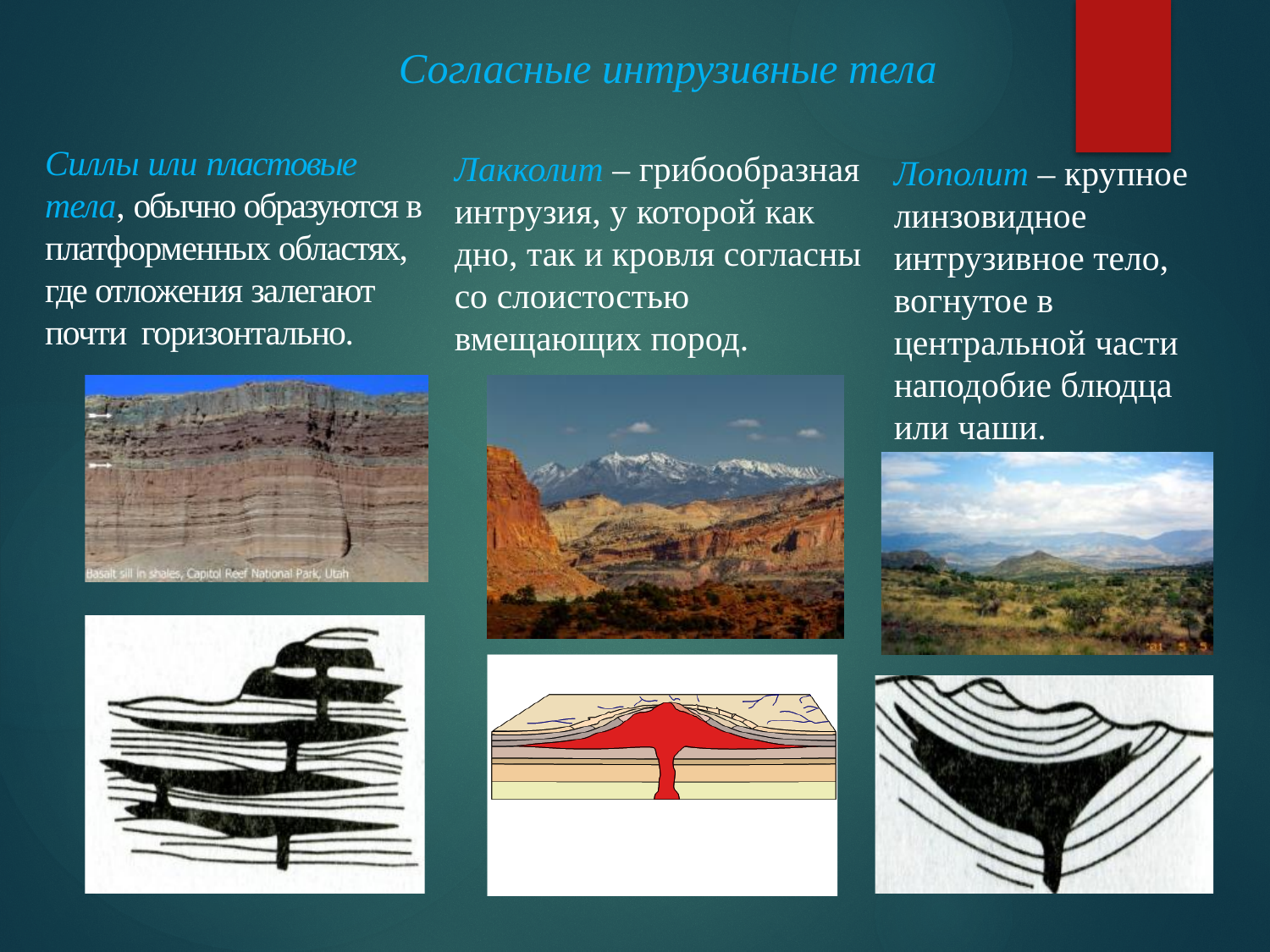

Согласные интрузивные тела
Силлы или пластовые тела, обычно образуются в  платформенных областях, где отложения залегают почти  горизонтально.
Лакколит – грибообразная интрузия, у которой как дно, так и кровля согласны со слоистостью вмещающих пород.
Лополит – крупное линзовидное
интрузивное тело, вогнутое в центральной части наподобие блюдца или чаши.